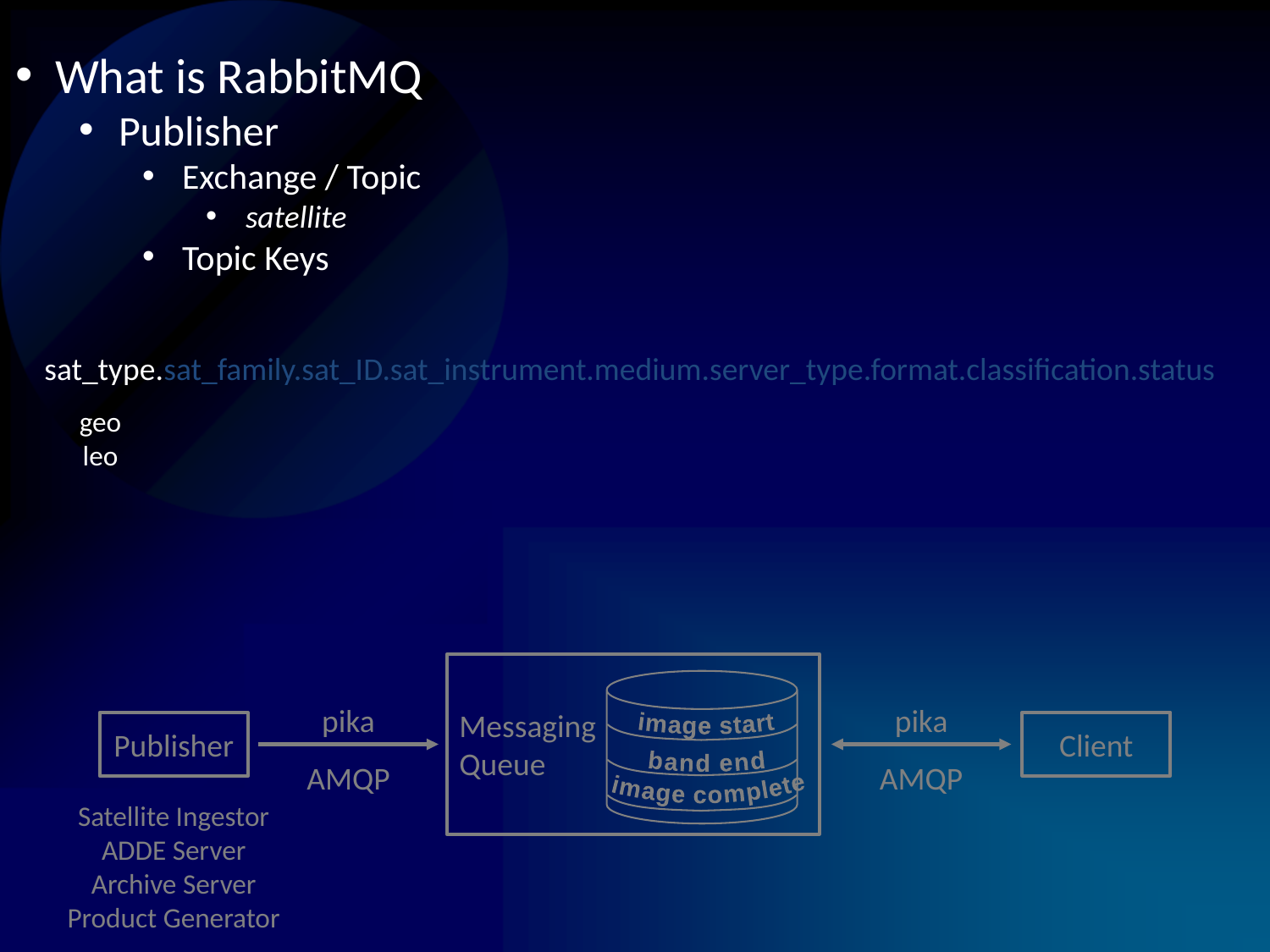

What is RabbitMQ
Publisher
Exchange / Topic
satellite
Topic Keys
sat_type.sat_family.sat_ID.sat_instrument.medium.server_type.format.classification.status
geo
leo
image complete
image start
Messaging
Queue

band end
pika
AMQP
pika
AMQP
Client
Publisher
Satellite Ingestor
ADDE Server
Archive Server
Product Generator